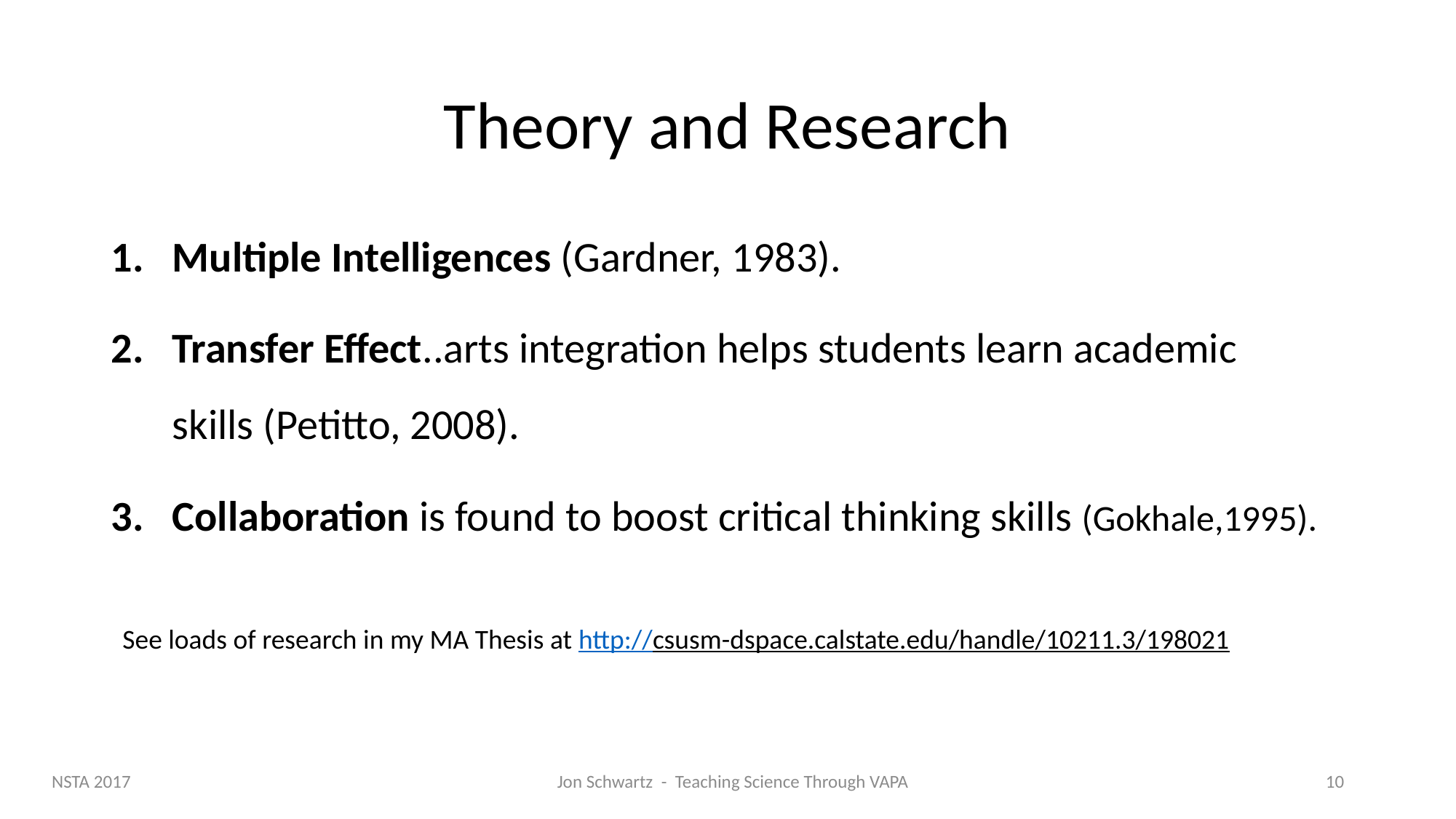

# Theory and Research
Multiple Intelligences (Gardner, 1983).
Transfer Effect..arts integration helps students learn academic skills (Petitto, 2008).
Collaboration is found to boost critical thinking skills (Gokhale,1995).
See loads of research in my MA Thesis at http://csusm-dspace.calstate.edu/handle/10211.3/198021
NSTA 2017	Jon Schwartz  -  Teaching Science Through VAPA
10